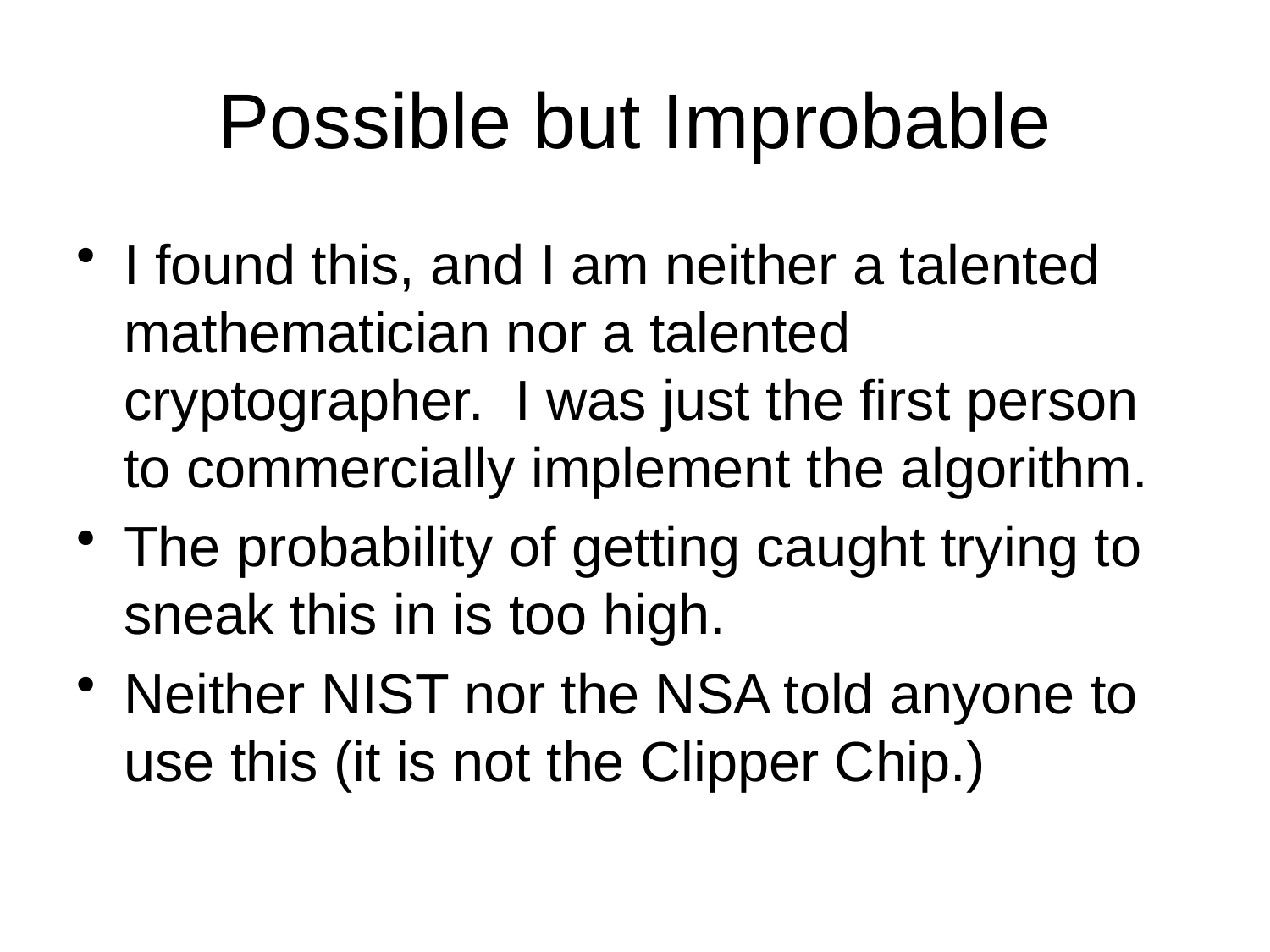

# Possible but Improbable
I found this, and I am neither a talented mathematician nor a talented cryptographer.  I was just the first person to commercially implement the algorithm.
The probability of getting caught trying to sneak this in is too high.
Neither NIST nor the NSA told anyone to use this (it is not the Clipper Chip.)